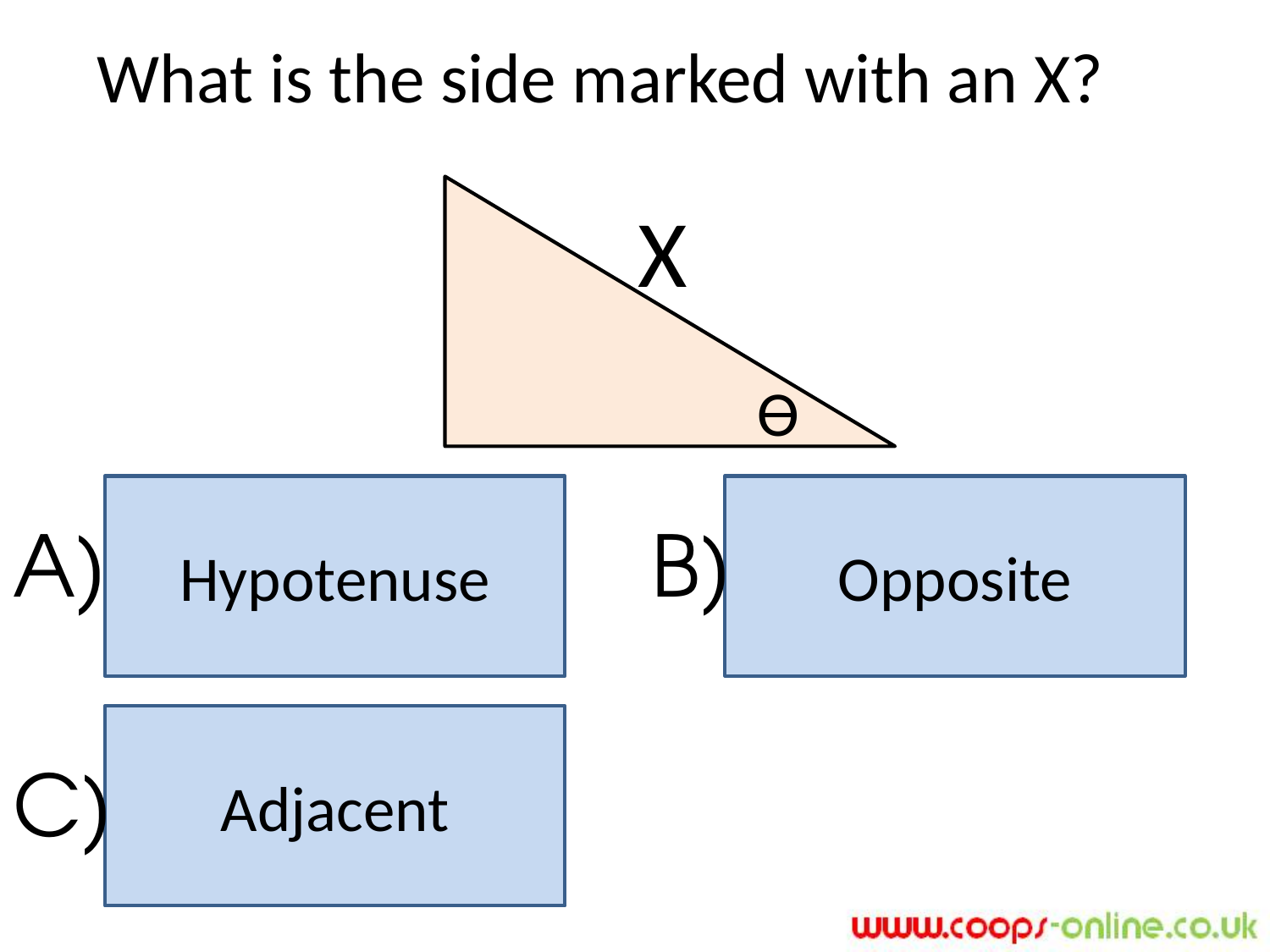

What is the side marked with an X?

X
ϴ
Hypotenuse
Opposite
A)
B)
Adjacent
C)